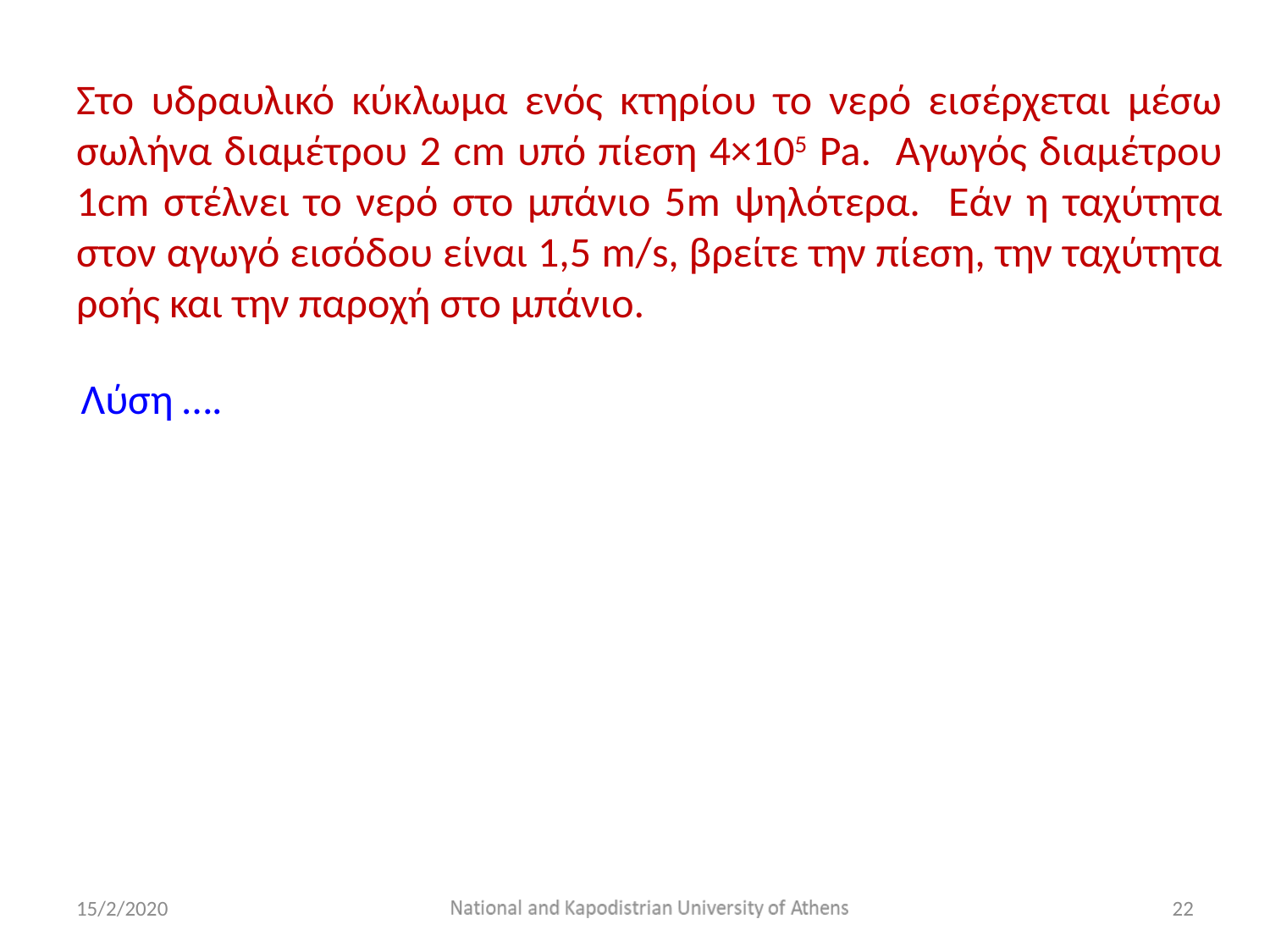

Στο υδραυλικό κύκλωμα ενός κτηρίου το νερό εισέρχεται μέσω σωλήνα διαμέτρου 2 cm υπό πίεση 4×105 Pa.  Αγωγός διαμέτρου 1cm στέλνει το νερό στο μπάνιο 5m ψηλότερα.  Εάν η ταχύτητα στον αγωγό εισόδου είναι 1,5 m/s, βρείτε την πίεση, την ταχύτητα ροής και την παροχή στο μπάνιο.
Λύση ….
15/2/2020
22